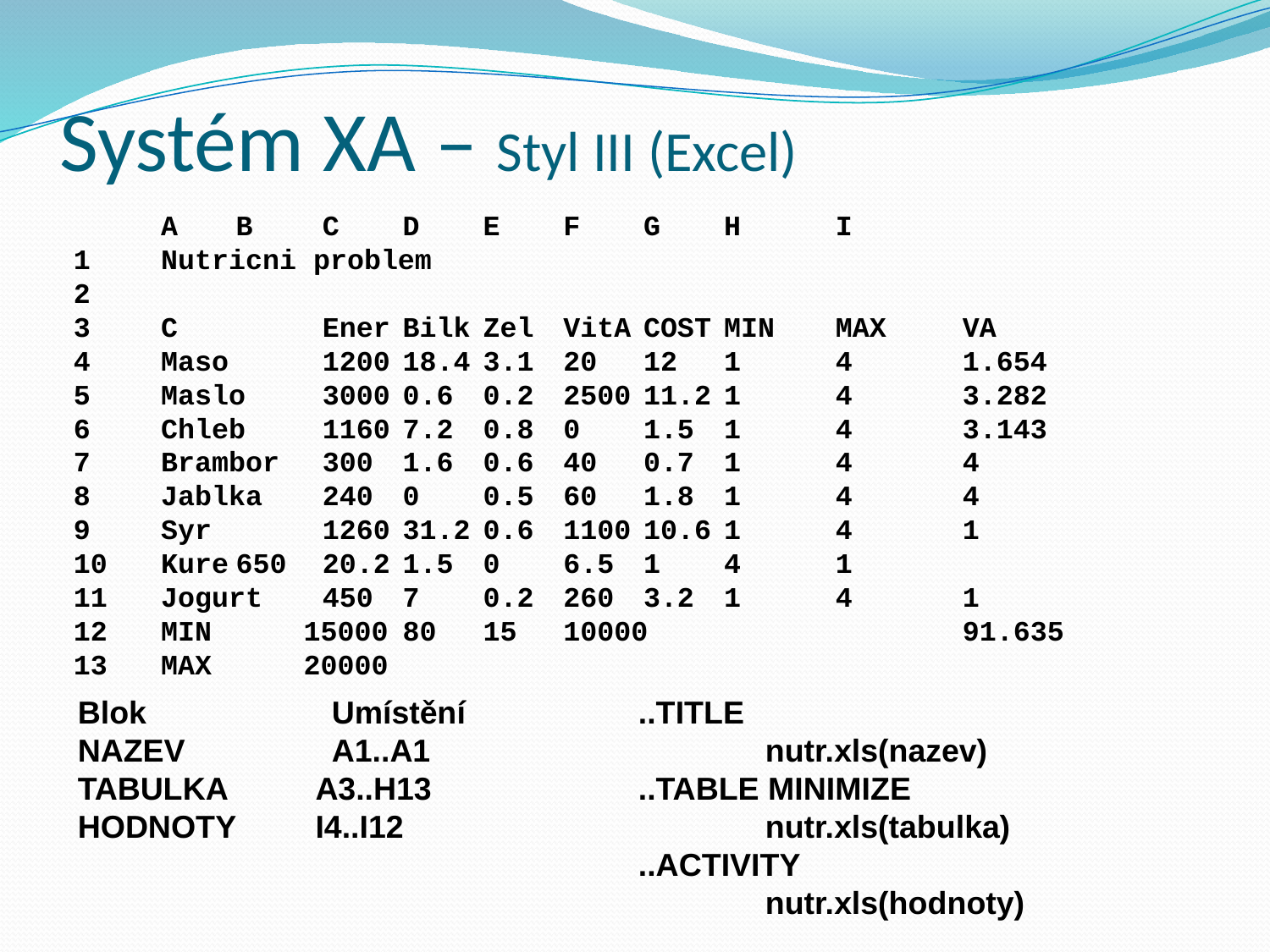

# Systém XA – Styl III (Excel)
	A	B	C	D	E	F	G	H	I
1	Nutricni problem
2
3	C		Ener	Bilk	Zel	VitA	COST	MIN	MAX	VA
4	Maso		1200	18.4	3.1	20	12	1	4	1.654
5	Maslo	3000	0.6	0.2	2500	11.2	1	4	3.282
6	Chleb	1160	7.2	0.8	0	1.5	1	4	3.143
7	Brambor	300	1.6	0.6	40	0.7	1	4	4
8	Jablka	240	0	0.5	60	1.8	1	4	4
9	Syr		1260	31.2	0.6	1100	10.6	1	4	1
10	Kure	650	20.2	1.5	0	6.5	1	4	1
11	Jogurt	450	7	0.2	260	3.2	1	4	1
12	MIN	    15000	80	15	10000			91.635
13	MAX	    20000

Blok 		Umístění
NAZEV		A1..A1
TABULKA	A3..H13
HODNOTY	I4..I12
..TITLE
	nutr.xls(nazev)
..TABLE MINIMIZE
	nutr.xls(tabulka)
..ACTIVITY
	nutr.xls(hodnoty)